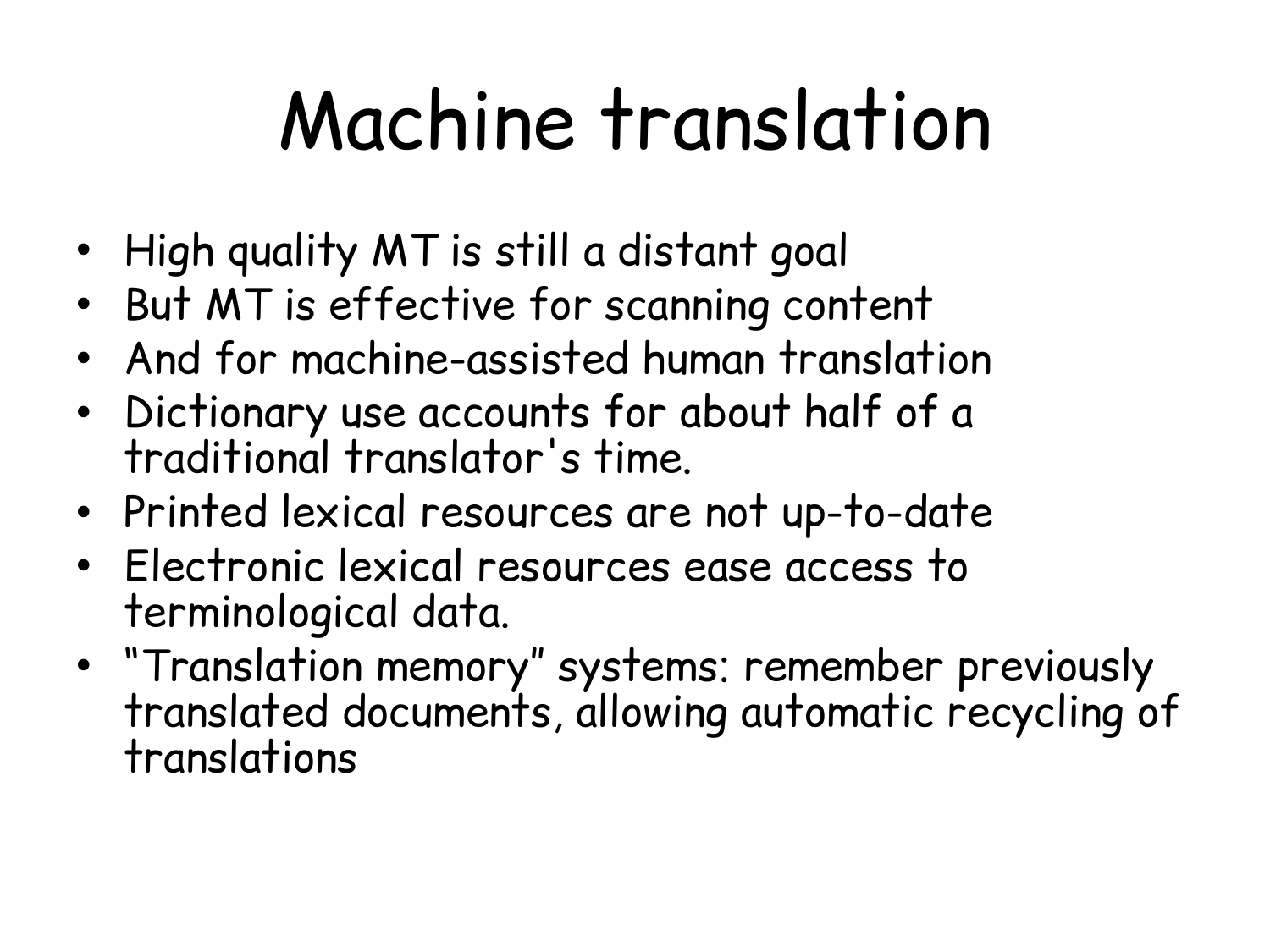

# Machine translation
High quality MT is still a distant goal
But MT is effective for scanning content
And for machine-assisted human translation
Dictionary use accounts for about half of a traditional translator's time.
Printed lexical resources are not up-to-date
Electronic lexical resources ease access to terminological data.
“Translation memory” systems: remember previously translated documents, allowing automatic recycling of translations